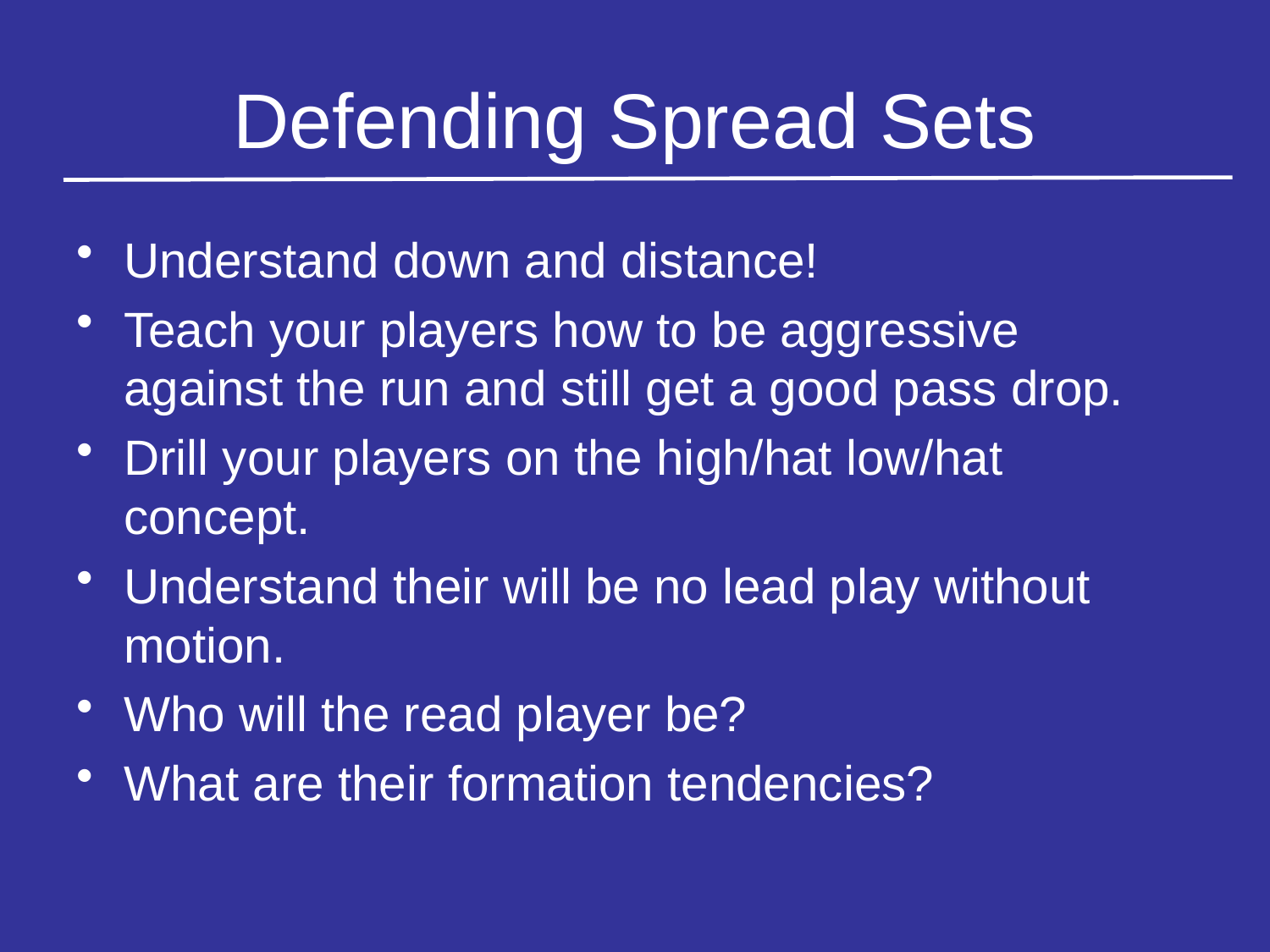

# Defending Spread Sets

Understand down and distance!
Teach your players how to be aggressive against the run and still get a good pass drop.
Drill your players on the high/hat low/hat concept.
Understand their will be no lead play without motion.
Who will the read player be?
What are their formation tendencies?